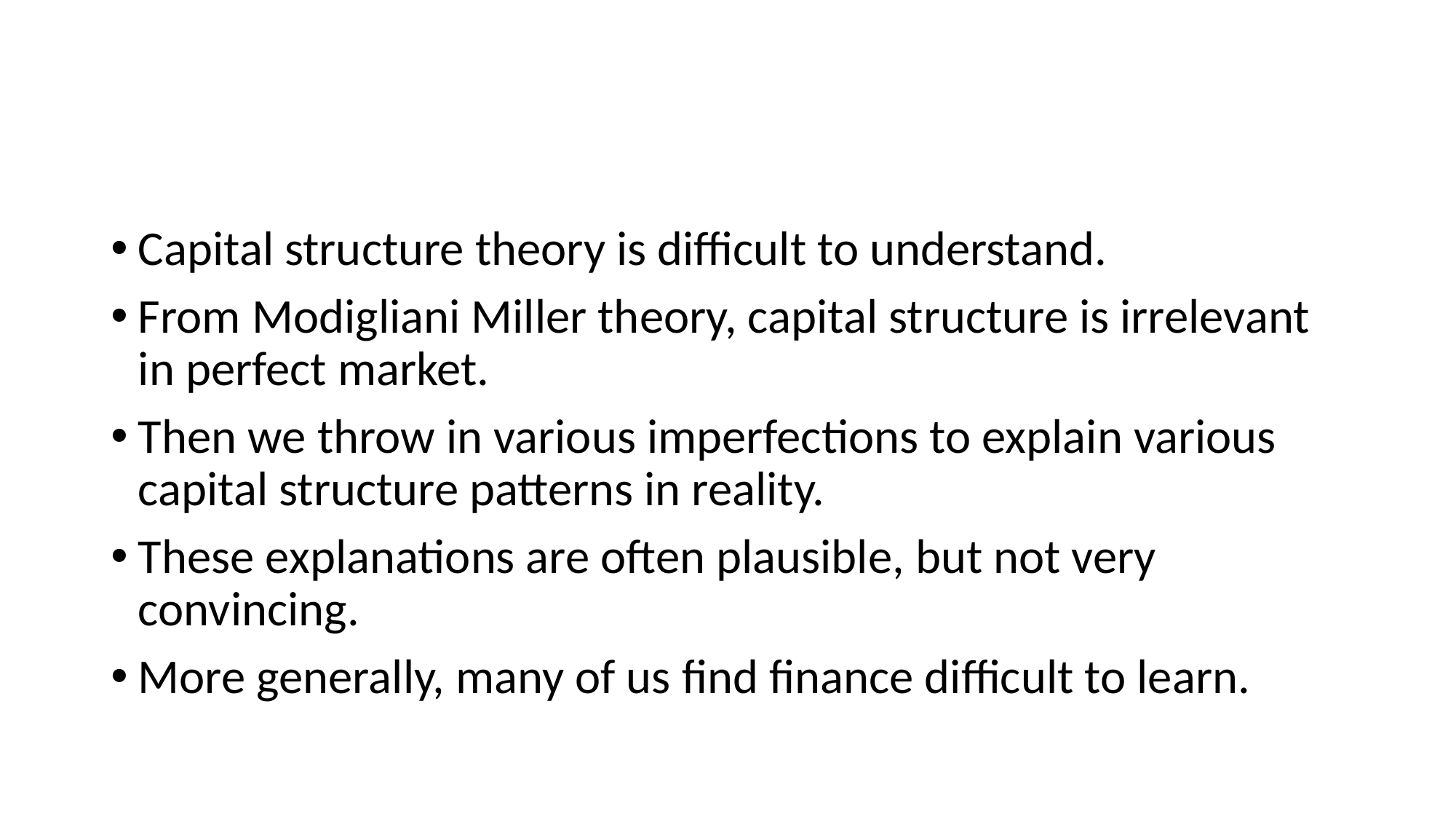

#
Capital structure theory is difficult to understand.
From Modigliani Miller theory, capital structure is irrelevant in perfect market.
Then we throw in various imperfections to explain various capital structure patterns in reality.
These explanations are often plausible, but not very convincing.
More generally, many of us find finance difficult to learn.